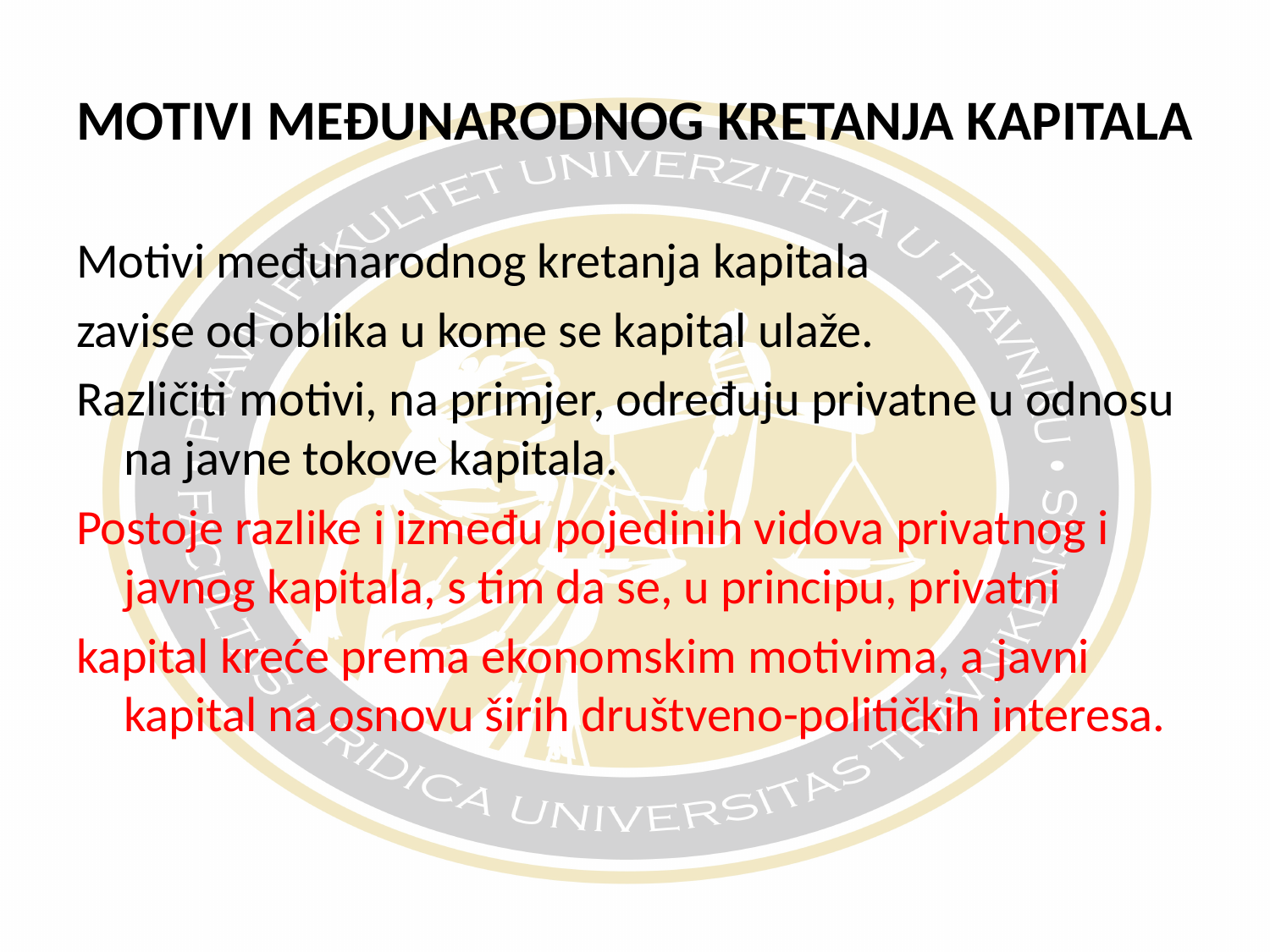

MOTIVI MEĐUNARODNOG KRETANJA KAPITALA
Motivi međunarodnog kretanja kapitala
zavise od oblika u kome se kapital ulaže.
Različiti motivi, na primjer, određuju privatne u odnosu na javne tokove kapitala.
Postoje razlike i između pojedinih vidova privatnog i javnog kapitala, s tim da se, u principu, privatni
kapital kreće prema ekonomskim motivima, a javni kapital na osnovu širih društveno-političkih interesa.